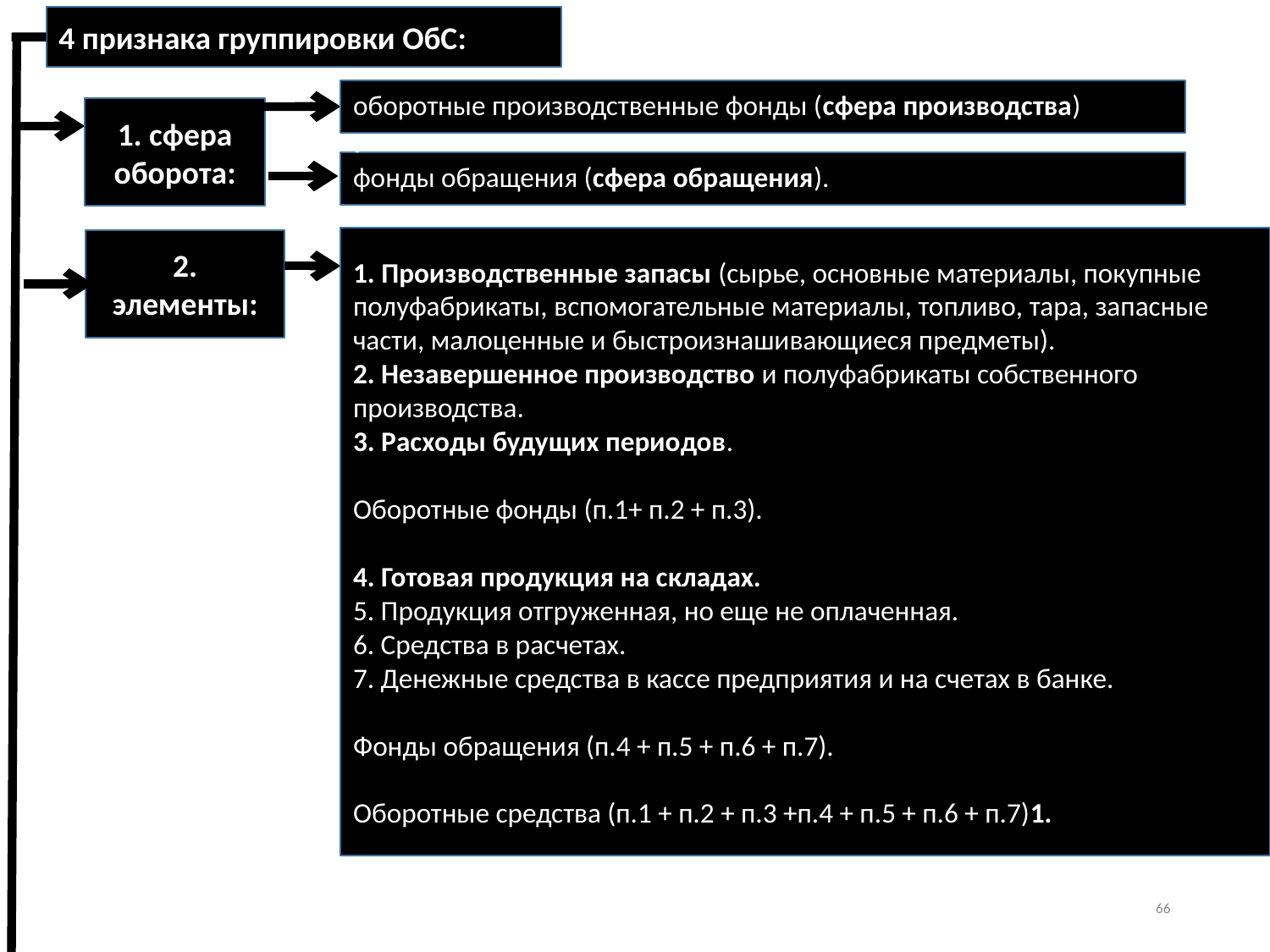

4 признака группировки ОбС:

оборотные производственные фонды (сфера производства)
:
1. сфера оборота:

фонды обращения (сфера обращения).
:
1. Производственные запасы (сырье, основные материалы, покупные полуфабрикаты, вспомогательные материалы, топливо, тара, запасные части, малоценные и быстроизнашивающиеся предметы).
2. Незавершенное производство и полуфабрикаты собственного производства.
3. Расходы будущих периодов.

Оборотные фонды (п.1+ п.2 + п.3).

4. Готовая продукция на складах.
5. Продукция отгруженная, но еще не оплаченная.
6. Средства в расчетах.
7. Денежные средства в кассе предприятия и на счетах в банке.

Фонды обращения (п.4 + п.5 + п.6 + п.7).

Оборотные средства (п.1 + п.2 + п.3 +п.4 + п.5 + п.6 + п.7)1.
2. элементы:
66